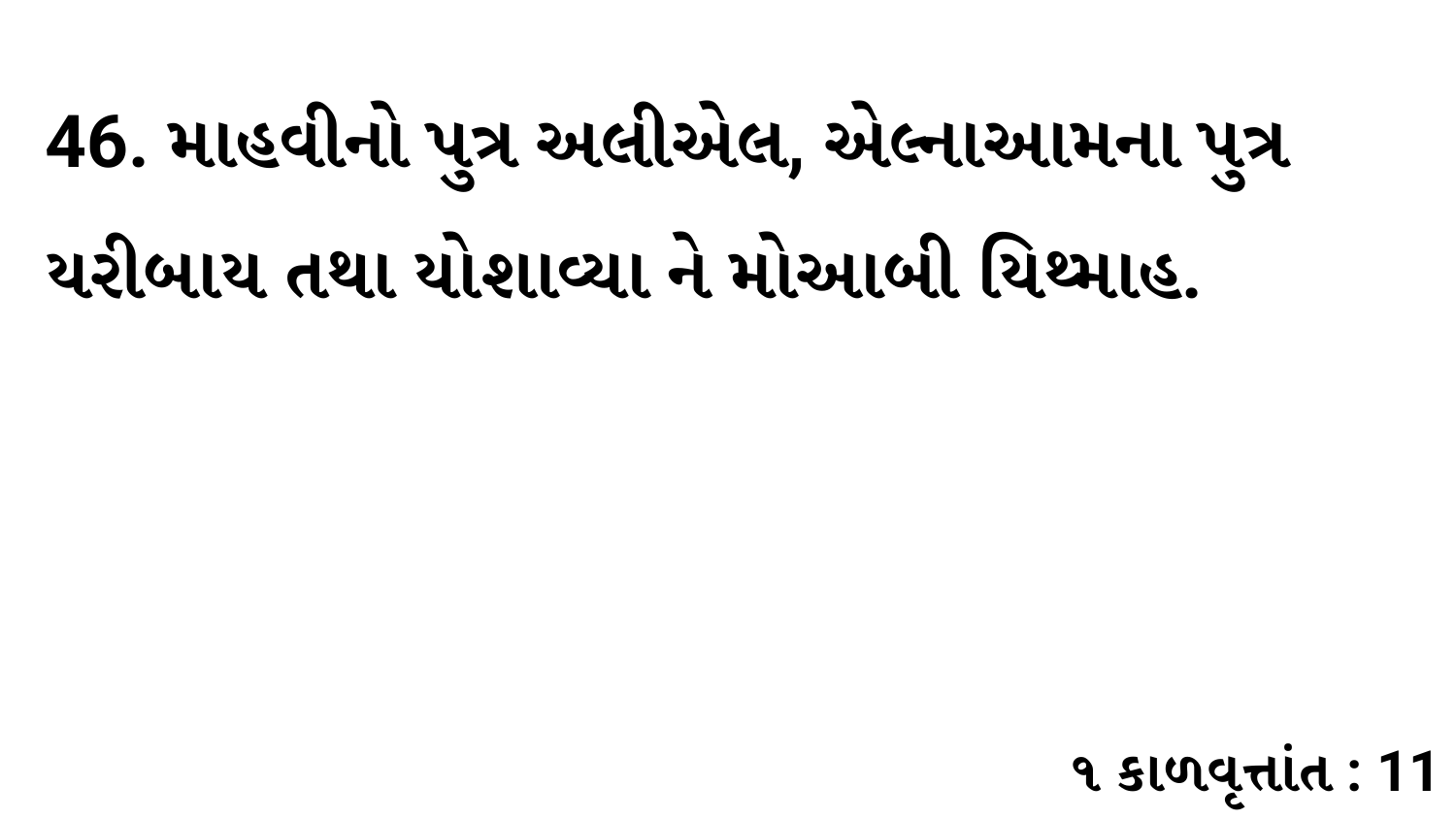

46. માહવીનો પુત્ર અલીએલ, એલ્નાઆમના પુત્ર યરીબાય તથા યોશાવ્યા ને મોઆબી યિથ્માહ.
૧ કાળવૃત્તાંત : 11